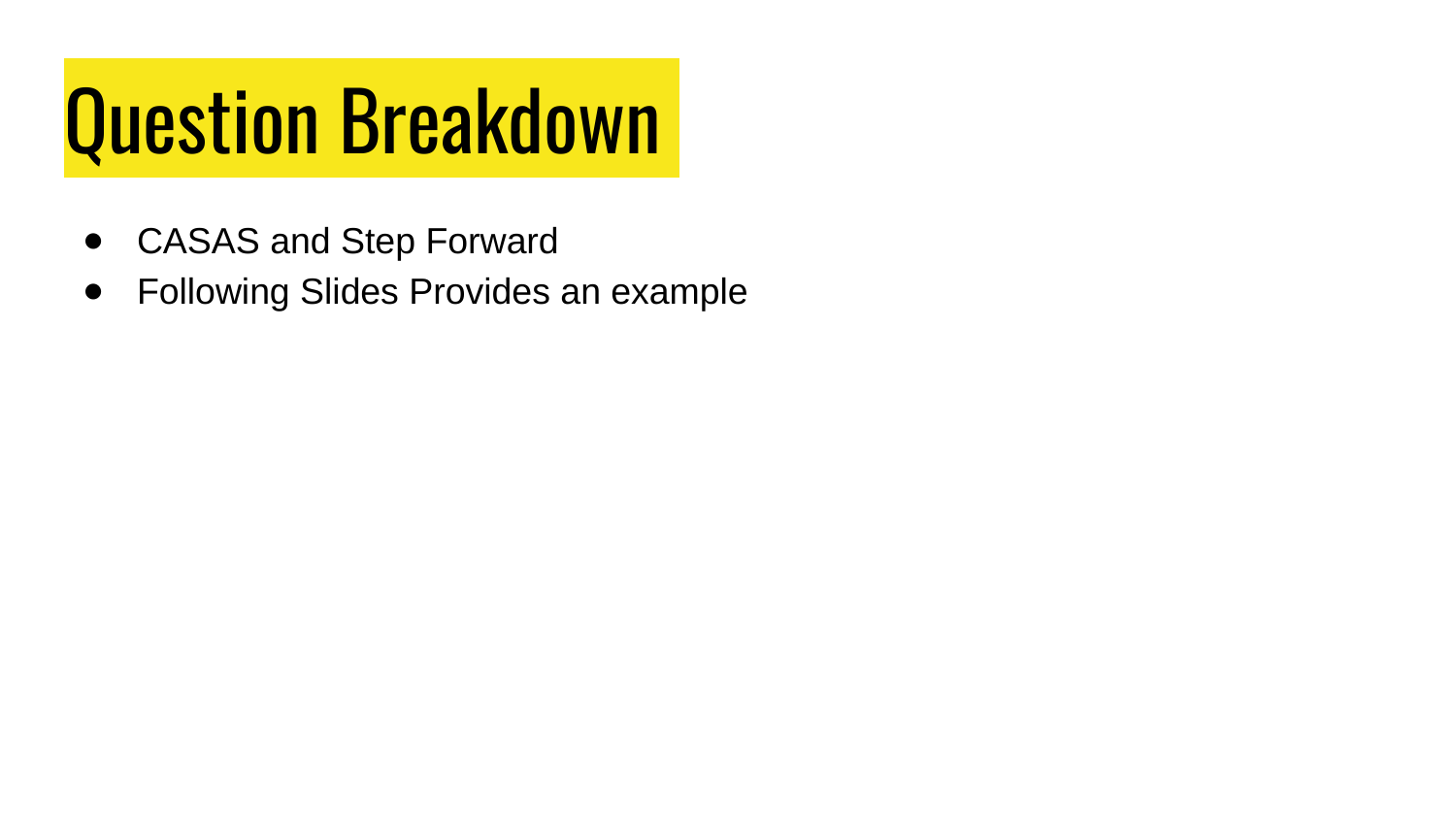

# Question Breakdown
CASAS and Step Forward
Following Slides Provides an example